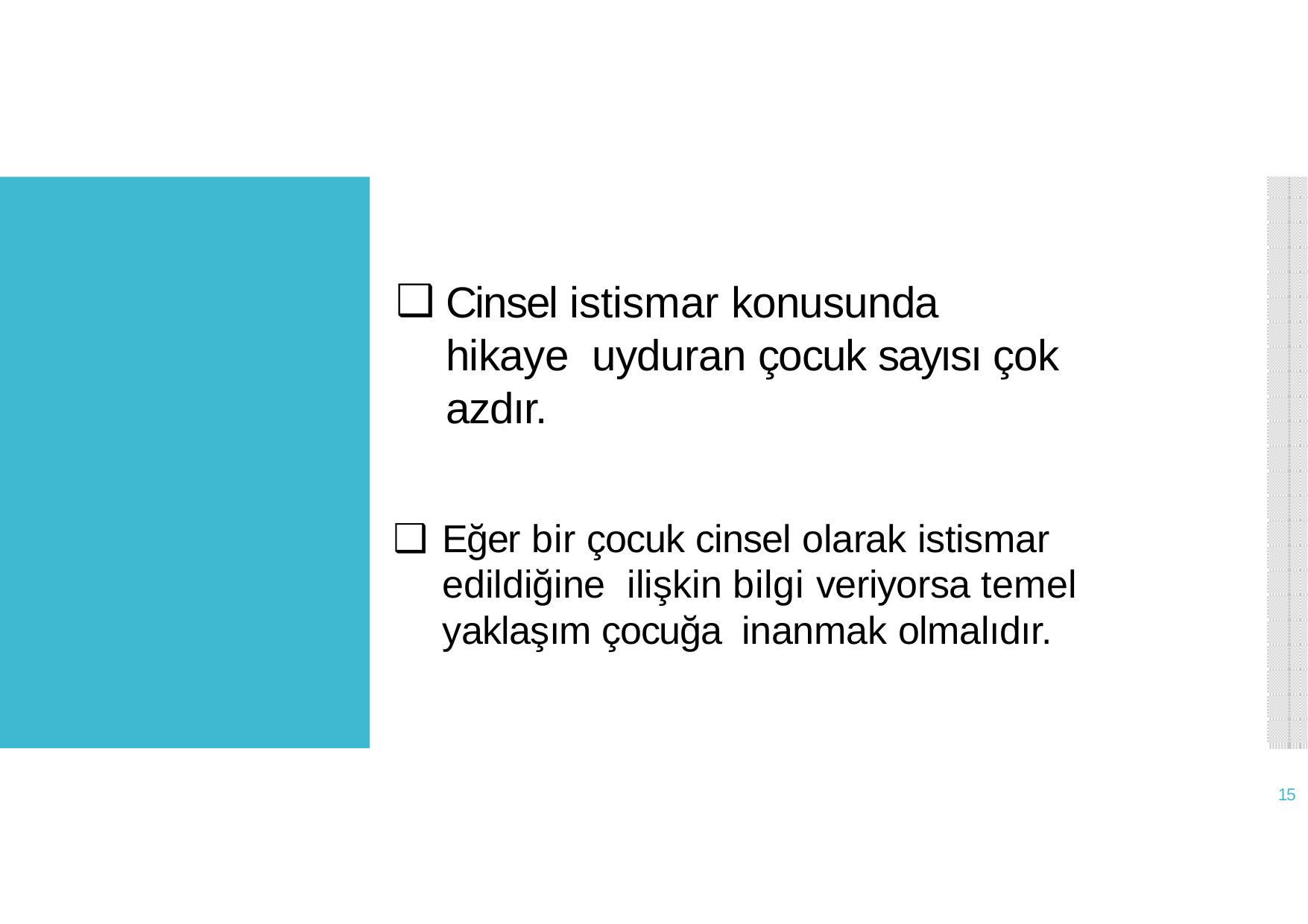

Cinsel istismar konusunda hikaye  uyduran çocuk sayısı çok azdır.

Eğer bir çocuk cinsel olarak istismar edildiğine  ilişkin bilgi veriyorsa temel yaklaşım çocuğa  inanmak olmalıdır.

15